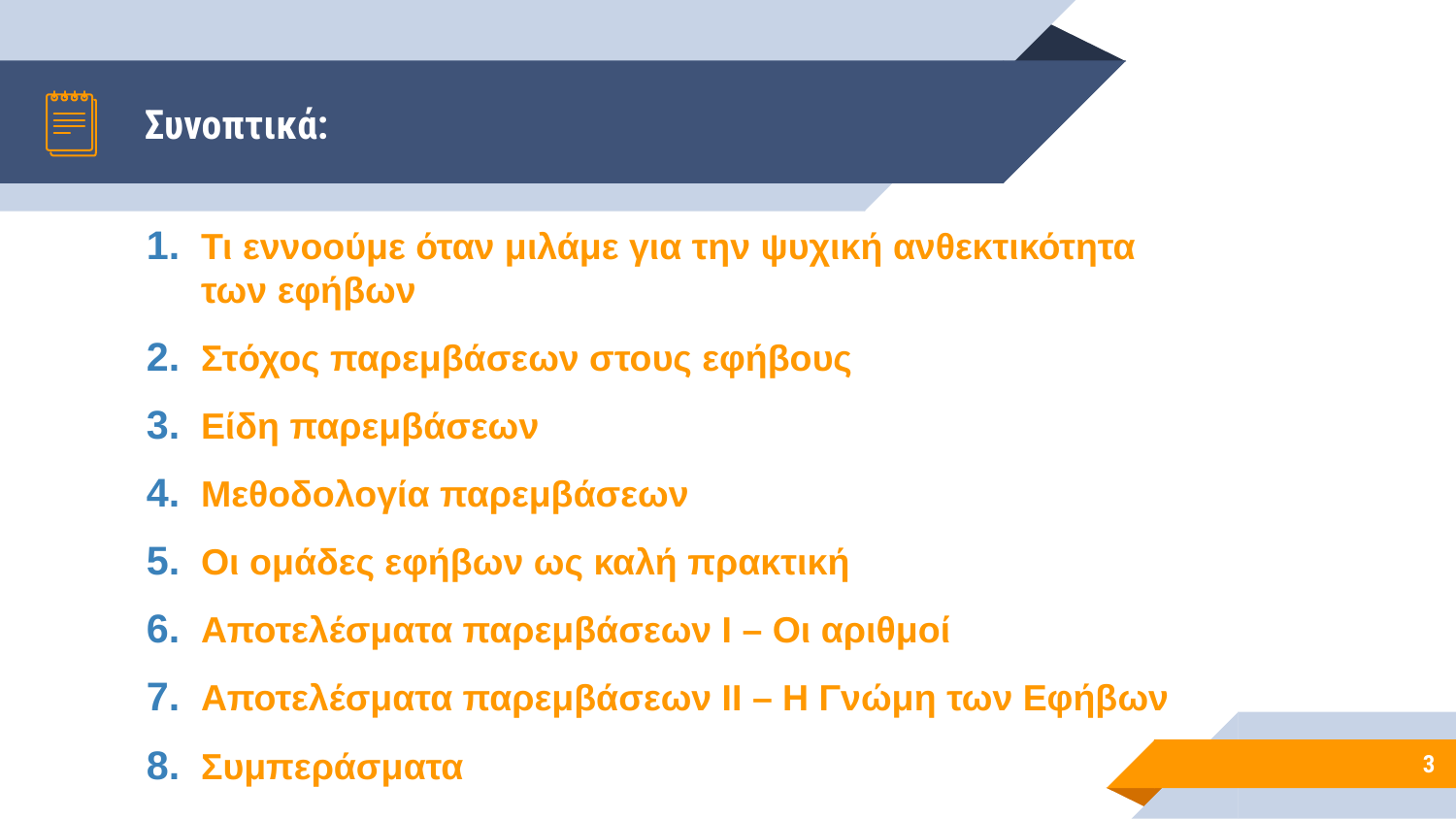

# Συνοπτικά:

Τι εννοούμε όταν μιλάμε για την ψυχική ανθεκτικότητα των εφήβων
Στόχος παρεμβάσεων στους εφήβους
Είδη παρεμβάσεων
Μεθοδολογία παρεμβάσεων
Οι ομάδες εφήβων ως καλή πρακτική
Αποτελέσματα παρεμβάσεων Ι – Οι αριθμοί
Αποτελέσματα παρεμβάσεων ΙΙ – Η Γνώμη των Εφήβων
Συμπεράσματα

3